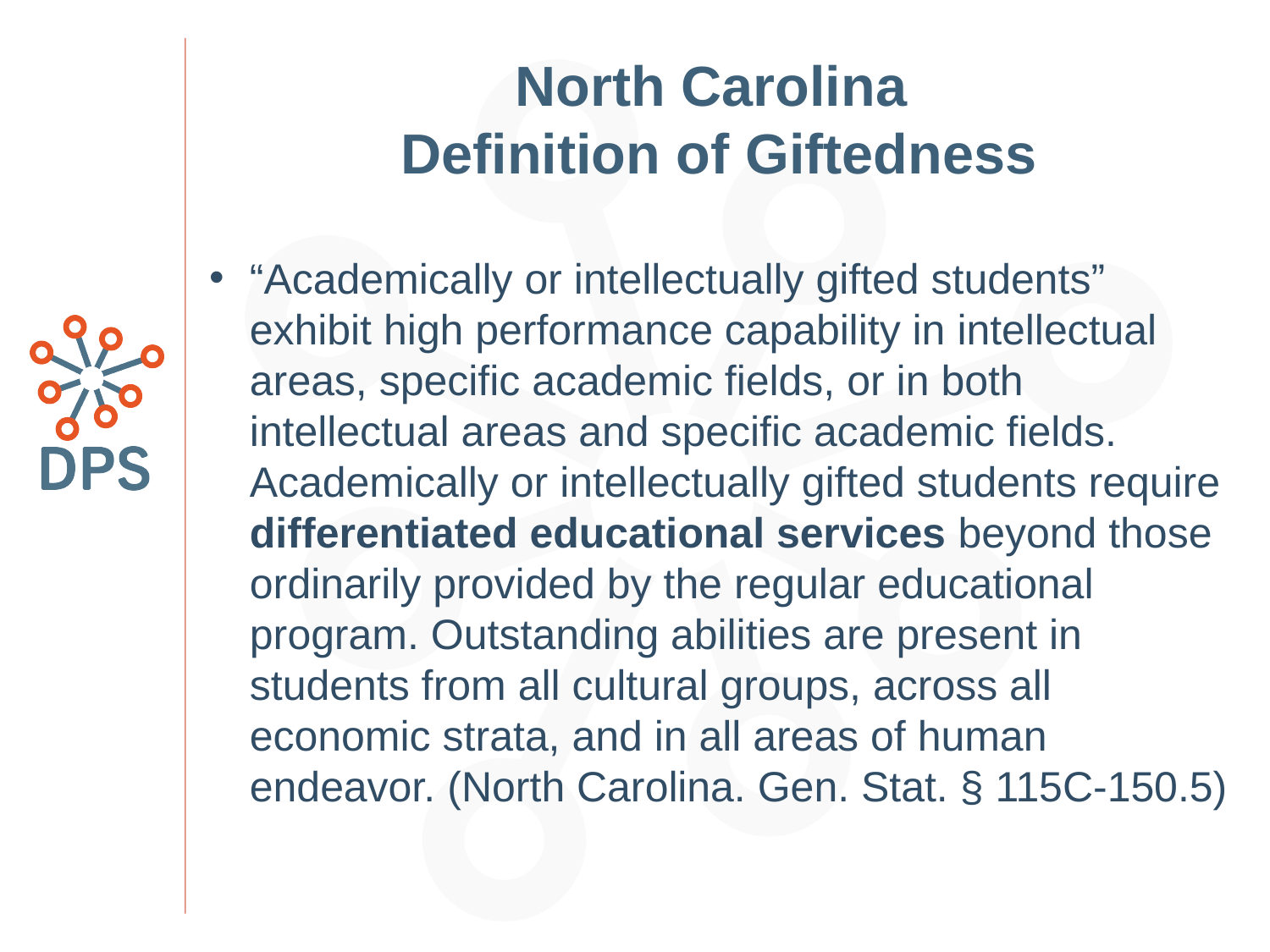

# North Carolina Definition of Giftedness
“Academically or intellectually gifted students” exhibit high performance capability in intellectual areas, specific academic fields, or in both intellectual areas and specific academic fields. Academically or intellectually gifted students require differentiated educational services beyond those ordinarily provided by the regular educational program. Outstanding abilities are present in students from all cultural groups, across all economic strata, and in all areas of human endeavor. (North Carolina. Gen. Stat. § 115C-150.5)